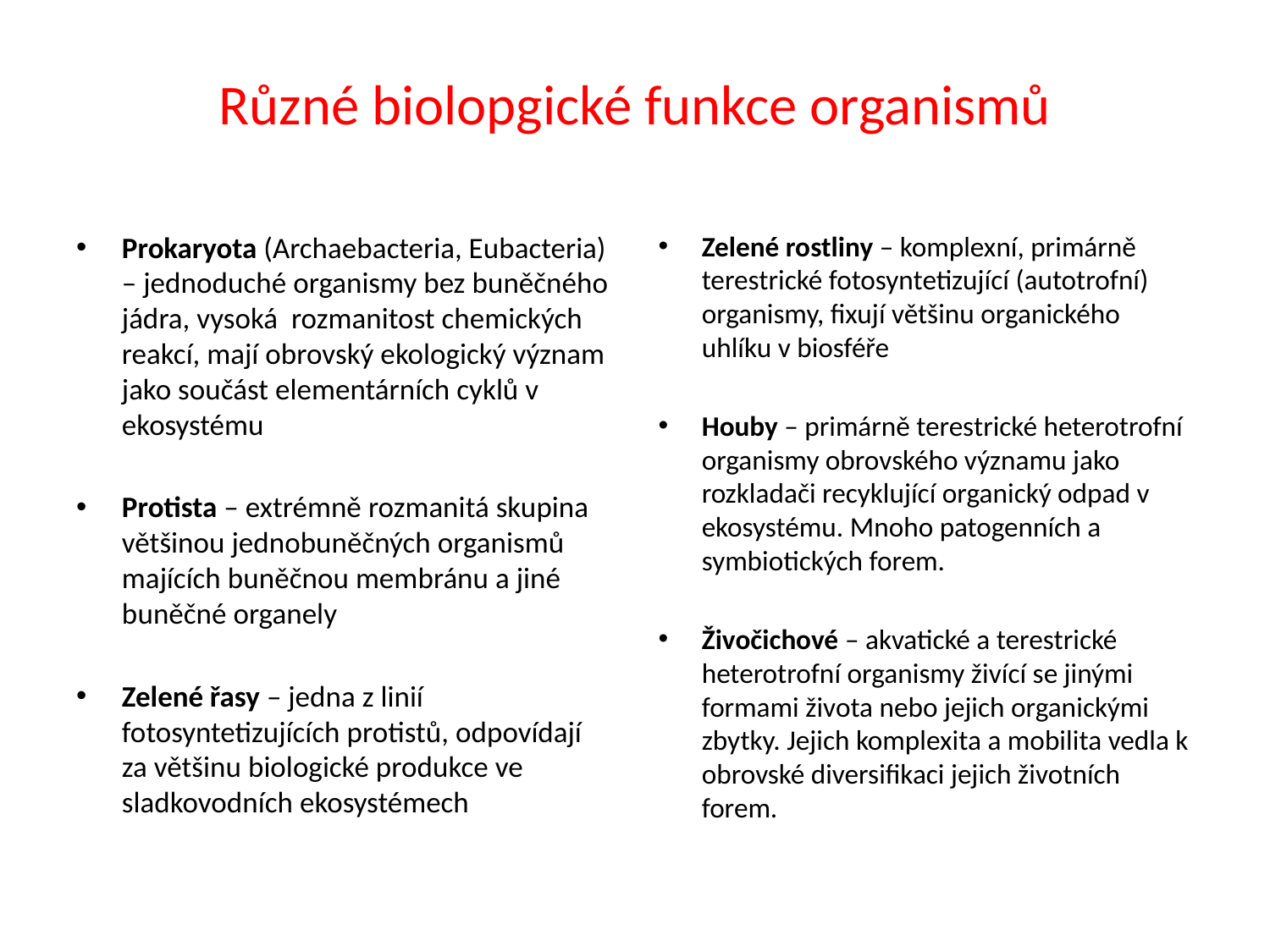

# Různé biolopgické funkce organismů
Prokaryota (Archaebacteria, Eubacteria) – jednoduché organismy bez buněčného jádra, vysoká  rozmanitost chemických reakcí, mají obrovský ekologický význam jako součást elementárních cyklů v ekosystému

Protista – extrémně rozmanitá skupina většinou jednobuněčných organismů majících buněčnou membránu a jiné buněčné organely

Zelené řasy – jedna z linií fotosyntetizujících protistů, odpovídají za většinu biologické produkce ve sladkovodních ekosystémech
Zelené rostliny – komplexní, primárně terestrické fotosyntetizující (autotrofní) organismy, fixují většinu organického uhlíku v biosféře

Houby – primárně terestrické heterotrofní organismy obrovského významu jako rozkladači recyklující organický odpad v ekosystému. Mnoho patogenních a symbiotických forem.

Živočichové – akvatické a terestrické heterotrofní organismy živící se jinými formami života nebo jejich organickými zbytky. Jejich komplexita a mobilita vedla k obrovské diversifikaci jejich životních forem.